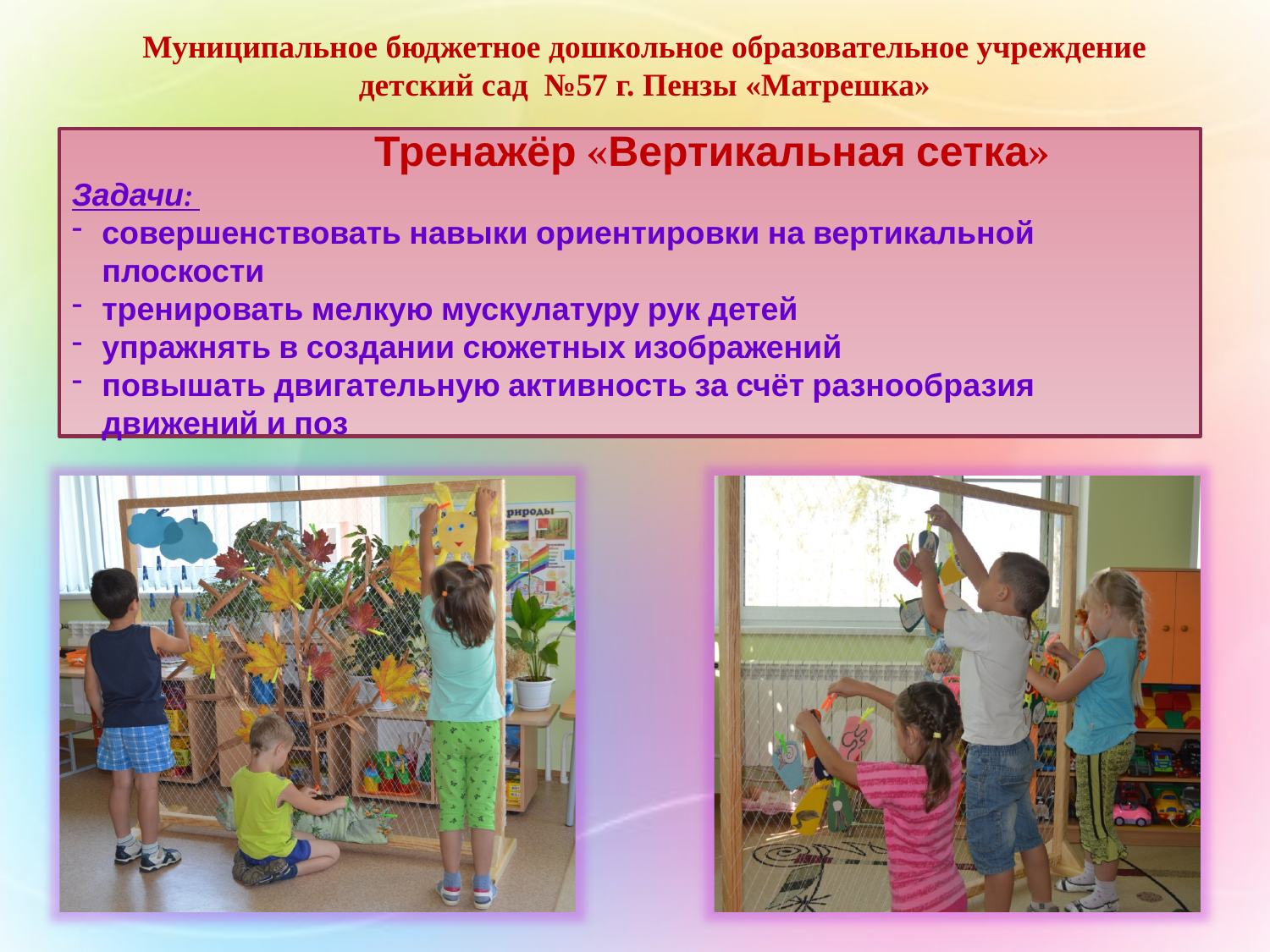

Муниципальное бюджетное дошкольное образовательное учреждение детский сад  №57 г. Пензы «Матрешка»
                                  Тренажёр «Вертикальная сетка»
Задачи:
совершенствовать навыки ориентировки на вертикальной плоскости
тренировать мелкую мускулатуру рук детей
упражнять в создании сюжетных изображений
повышать двигательную активность за счёт разнообразия движений и поз